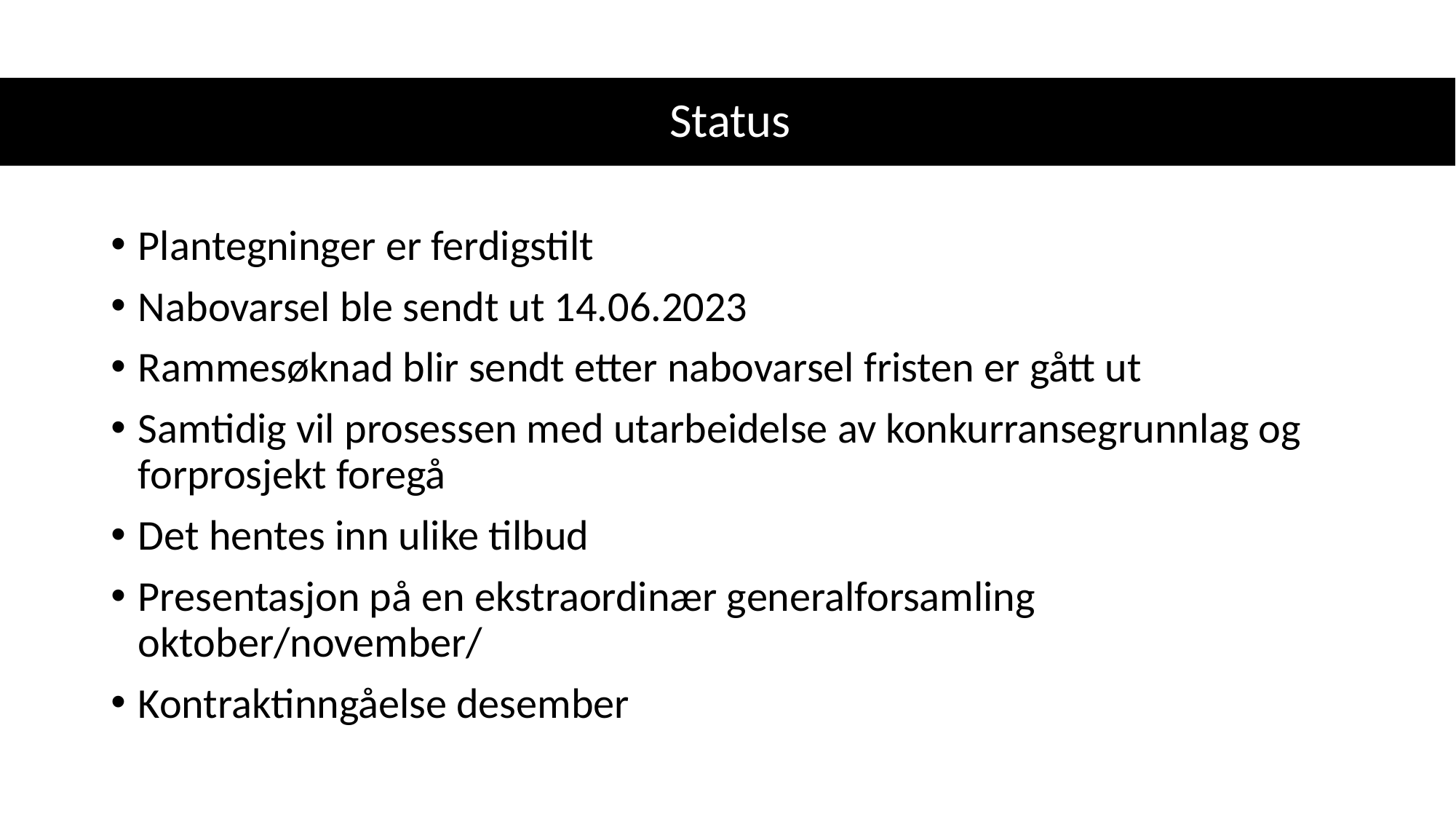

# Status

Plantegninger er ferdigstilt
Nabovarsel ble sendt ut 14.06.2023
Rammesøknad blir sendt etter nabovarsel fristen er gått ut
Samtidig vil prosessen med utarbeidelse av konkurransegrunnlag og forprosjekt foregå
Det hentes inn ulike tilbud
Presentasjon på en ekstraordinær generalforsamling oktober/november/
Kontraktinngåelse desember